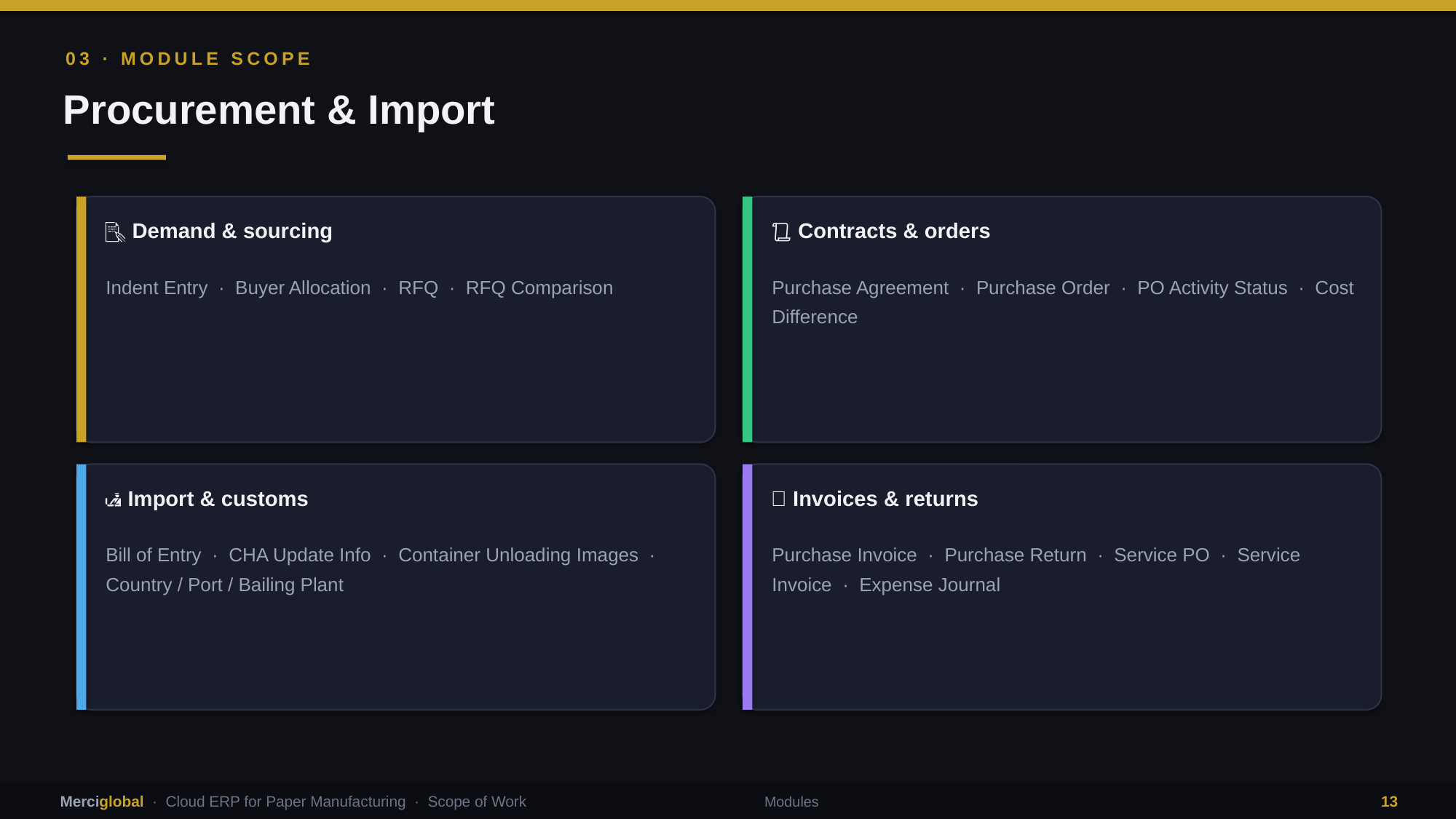

03 · MODULE SCOPE
Procurement & Import

📝 Demand & sourcing
📜 Contracts & orders
Indent Entry  ·  Buyer Allocation  ·  RFQ  ·  RFQ Comparison
Purchase Agreement  ·  Purchase Order  ·  PO Activity Status  ·  Cost Difference

🛃 Import & customs
🧾 Invoices & returns
Bill of Entry  ·  CHA Update Info  ·  Container Unloading Images  ·  Country / Port / Bailing Plant
Purchase Invoice  ·  Purchase Return  ·  Service PO  ·  Service Invoice  ·  Expense Journal

Merciglobal  ·  Cloud ERP for Paper Manufacturing  ·  Scope of Work
Modules
13